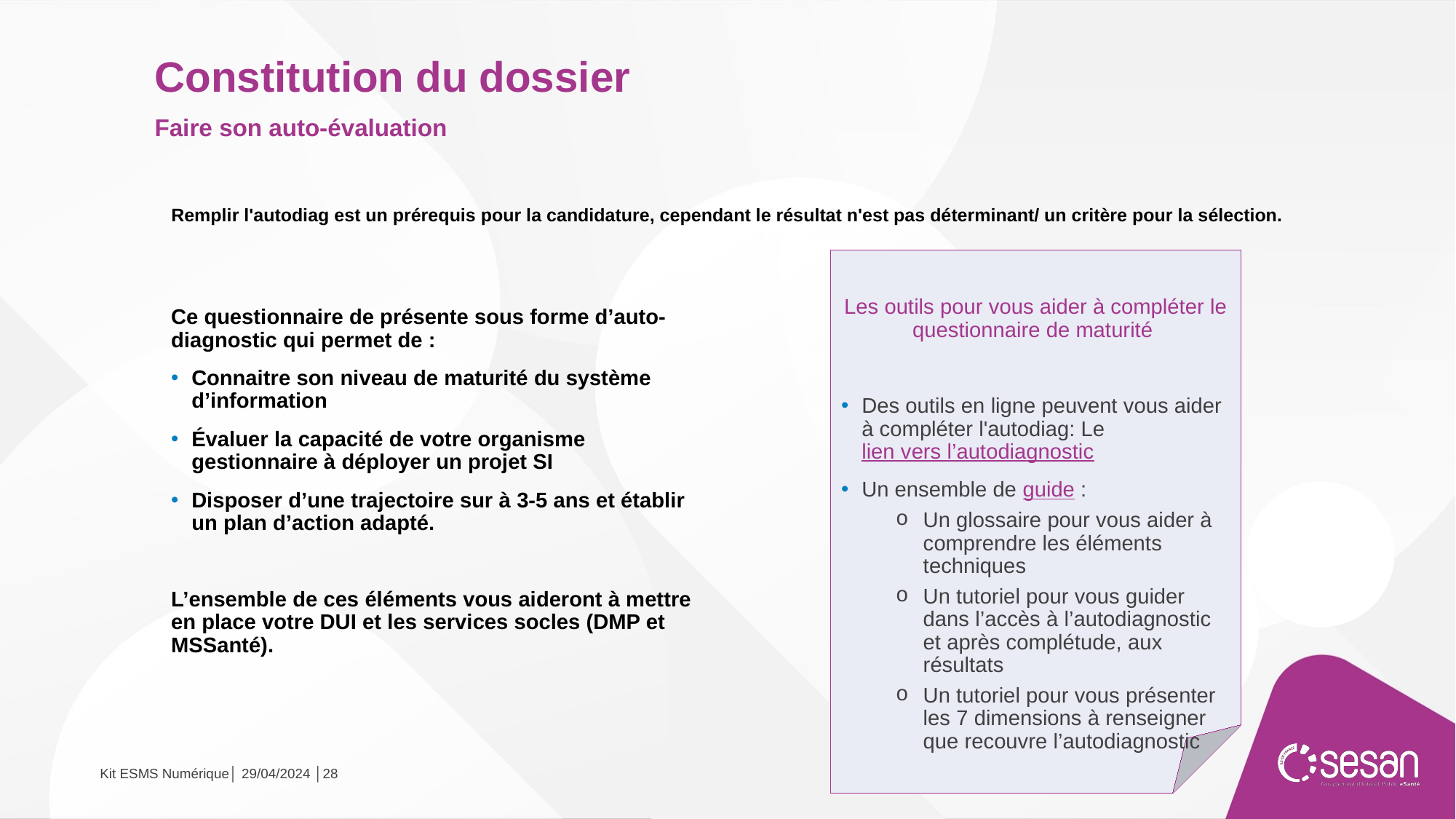

Constitution du dossier
Faire son auto-évaluation
Remplir l'autodiag est un prérequis pour la candidature, cependant le résultat n'est pas déterminant/ un critère pour la sélection.

Les outils pour vous aider à compléter le questionnaire de maturité

Des outils en ligne peuvent vous aider à compléter l'autodiag: Le lien vers l’autodiagnostic
Un ensemble de guide :
Un glossaire pour vous aider à comprendre les éléments techniques
Un tutoriel pour vous guider dans l’accès à l’autodiagnostic et après complétude, aux résultats
Un tutoriel pour vous présenter les 7 dimensions à renseigner que recouvre l’autodiagnostic

Ce questionnaire de présente sous forme d’auto-diagnostic qui permet de :
Connaitre son niveau de maturité du système d’information
Évaluer la capacité de votre organisme gestionnaire à déployer un projet SI​
Disposer d’une trajectoire sur à 3-5 ans et établir un plan d’action adapté.

L’ensemble de ces éléments vous aideront à mettre en place votre DUI et les services socles (DMP et MSSanté).

Kit ESMS Numérique│ 29/04/2024 │28